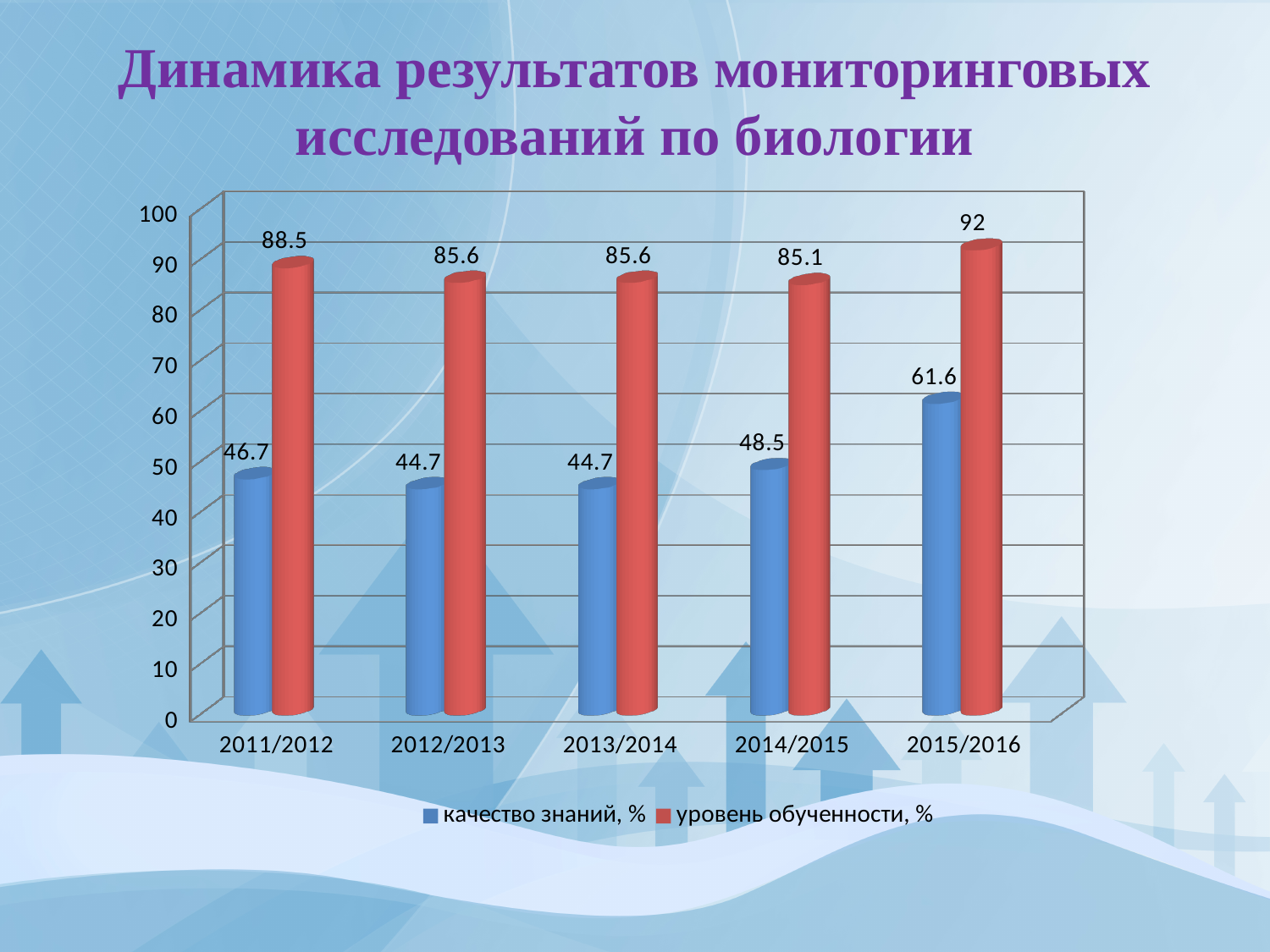

# Динамика результатов мониторинговых исследований по биологии

[unsupported chart]